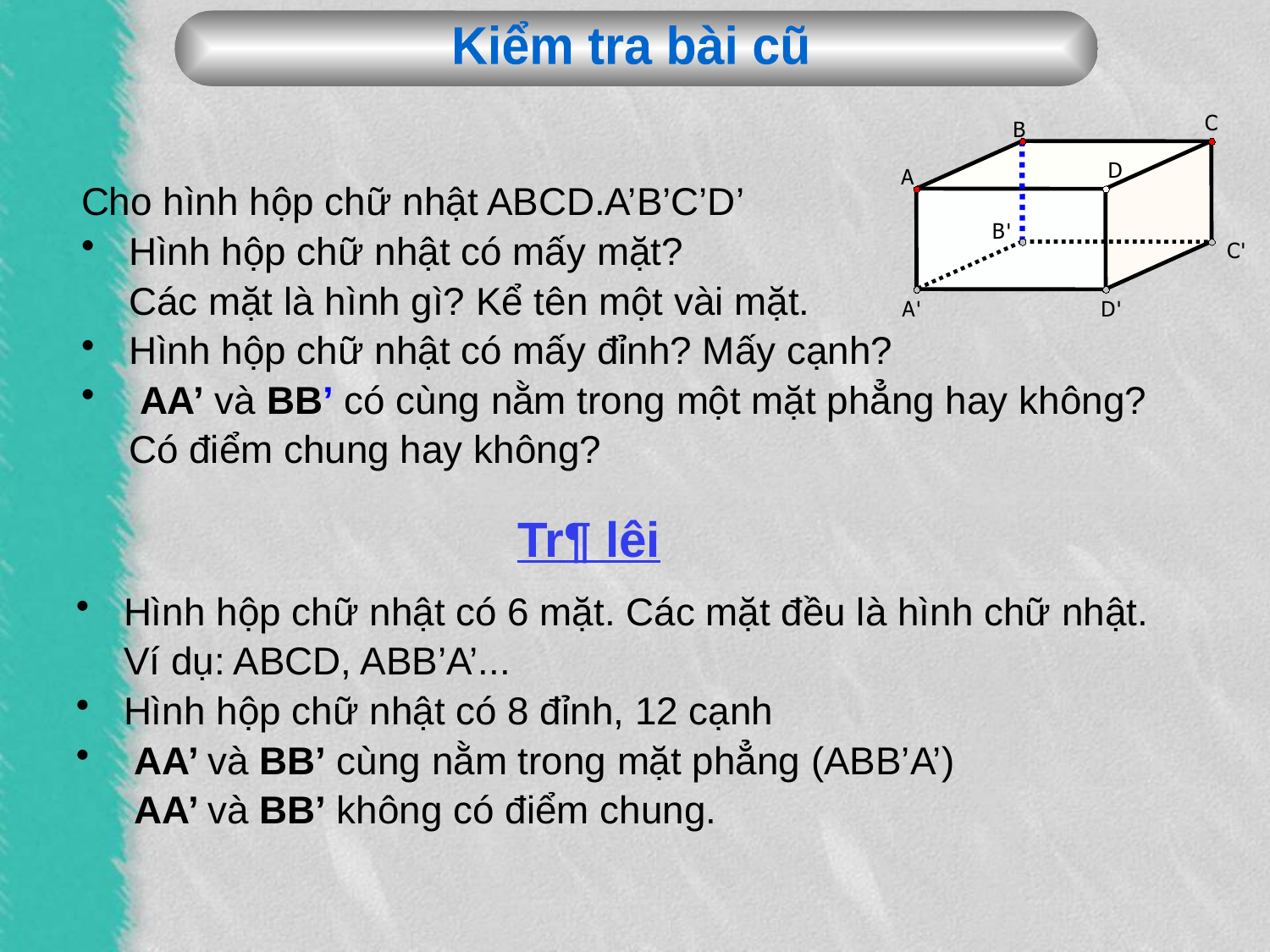

Kiểm tra bài cũ

C
B

D
A

B'
C'

A'
D'
Cho hình hộp chữ nhật ABCD.A’B’C’D’
Hình hộp chữ nhật có mấy mặt?
	Các mặt là hình gì? Kể tên một vài mặt.
Hình hộp chữ nhật có mấy đỉnh? Mấy cạnh?
 AA’ và BB’ có cùng nằm trong một mặt phẳng hay không?
	Có điểm chung hay không?
Tr¶ lêi
Hình hộp chữ nhật có 6 mặt. Các mặt đều là hình chữ nhật.
	Ví dụ: ABCD, ABB’A’...
Hình hộp chữ nhật có 8 đỉnh, 12 cạnh
 AA’ và BB’ cùng nằm trong mặt phẳng (ABB’A’)
	 AA’ và BB’ không có điểm chung.